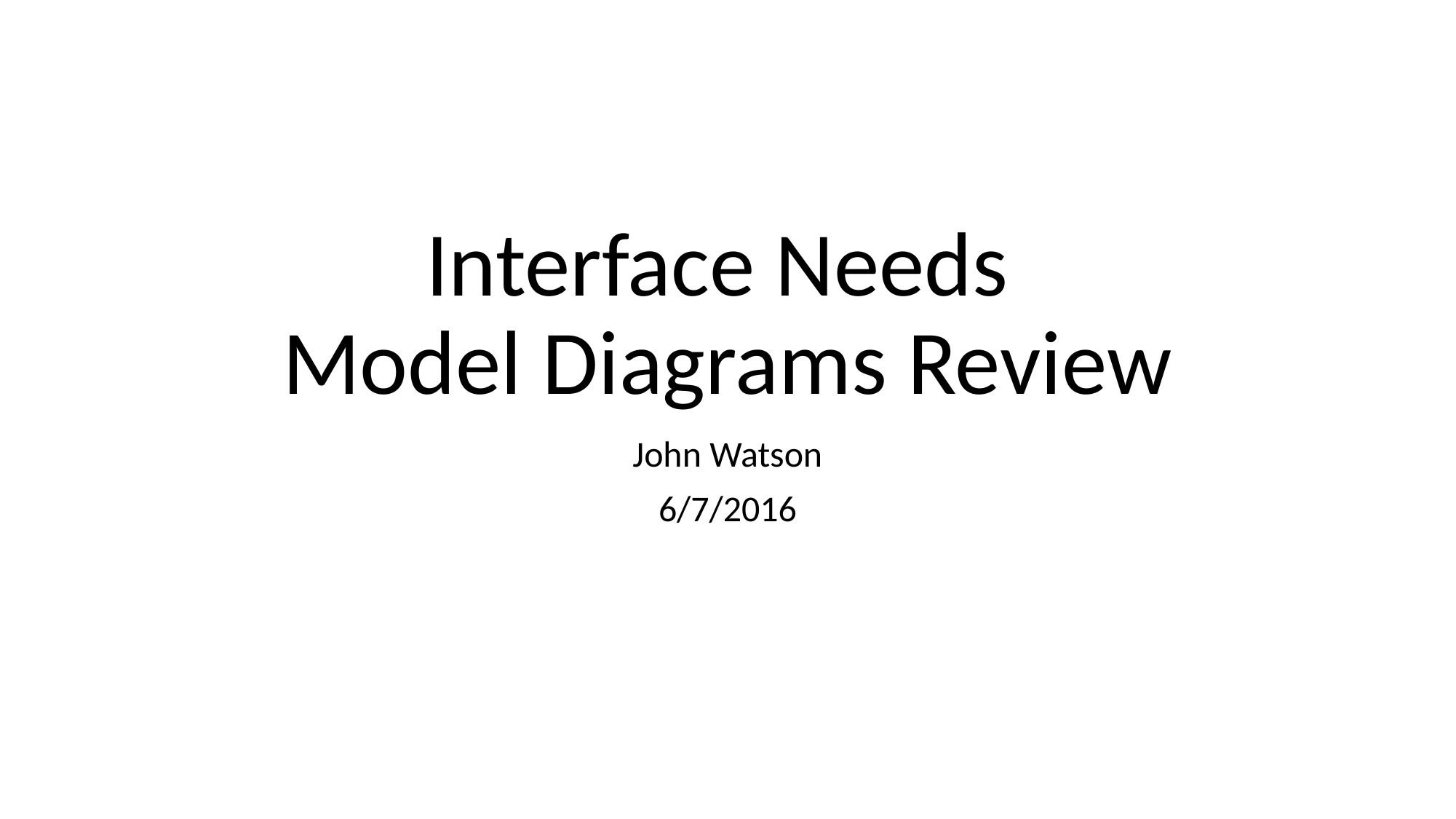

# Interface Needs Model Diagrams Review
John Watson
6/7/2016